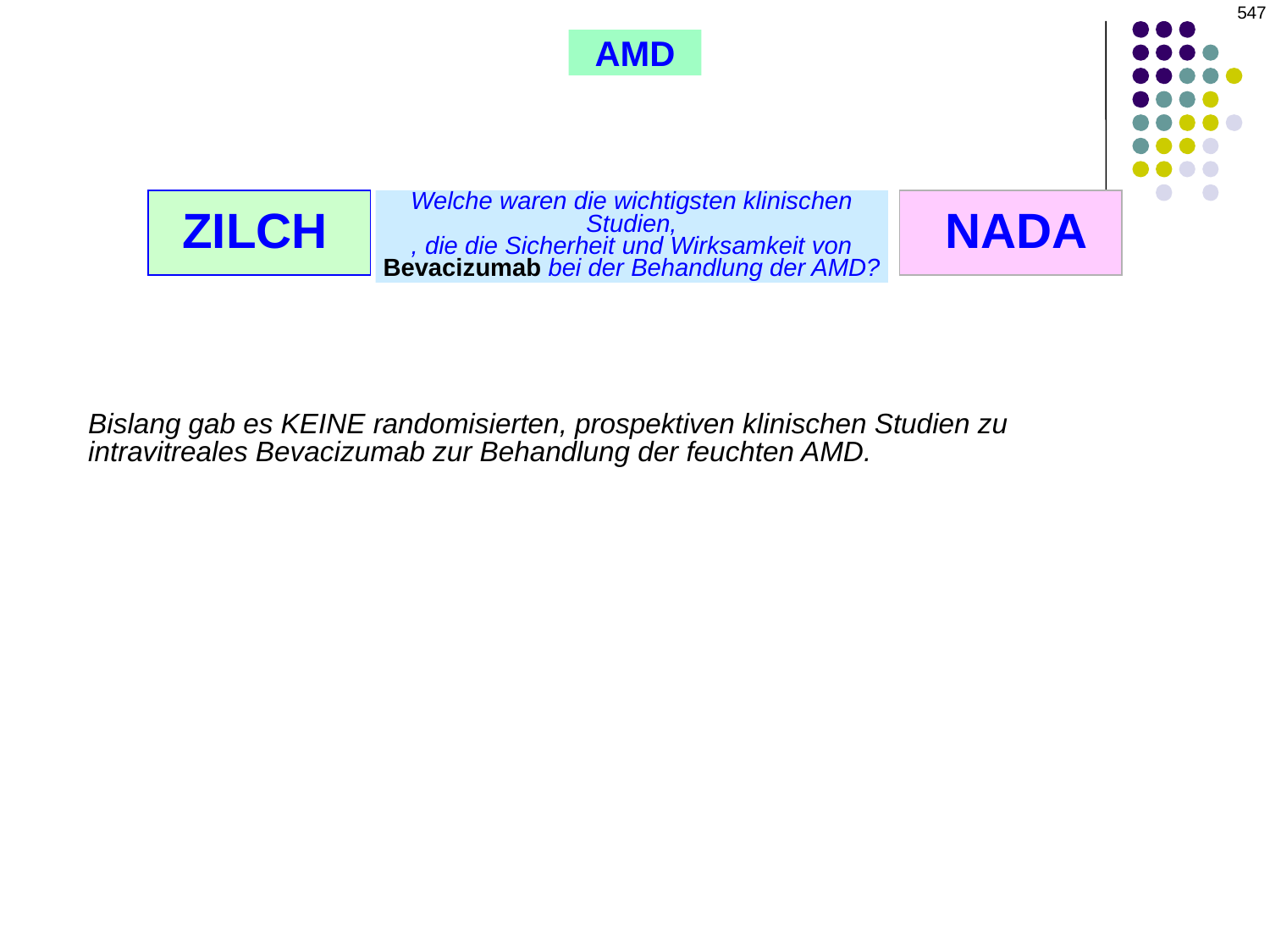

547
AMD

Welche waren die wichtigsten klinischen Studien,
, die die Sicherheit und Wirksamkeit von
Bevacizumab bei der Behandlung der AMD?

ZILCH
NADA
Bislang gab es KEINE randomisierten, prospektiven klinischen Studien zu
intravitreales Bevacizumab zur Behandlung der feuchten AMD.